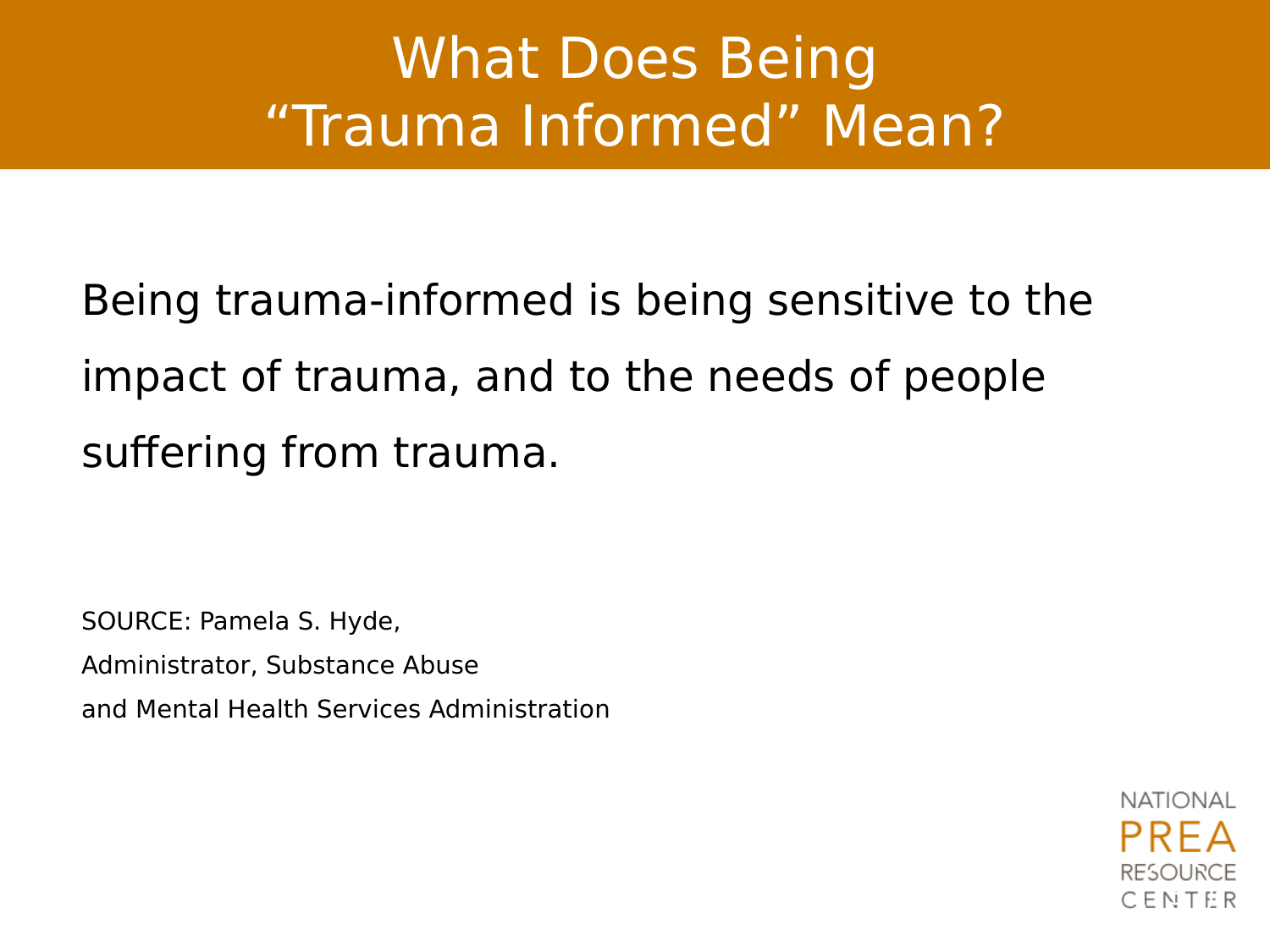

What Does Being
“Trauma Informed” Mean?

Being trauma-informed is being sensitive to the impact of trauma, and to the needs of people suffering from trauma.

SOURCE: Pamela S. Hyde,
Administrator, Substance Abuse
and Mental Health Services Administration

3